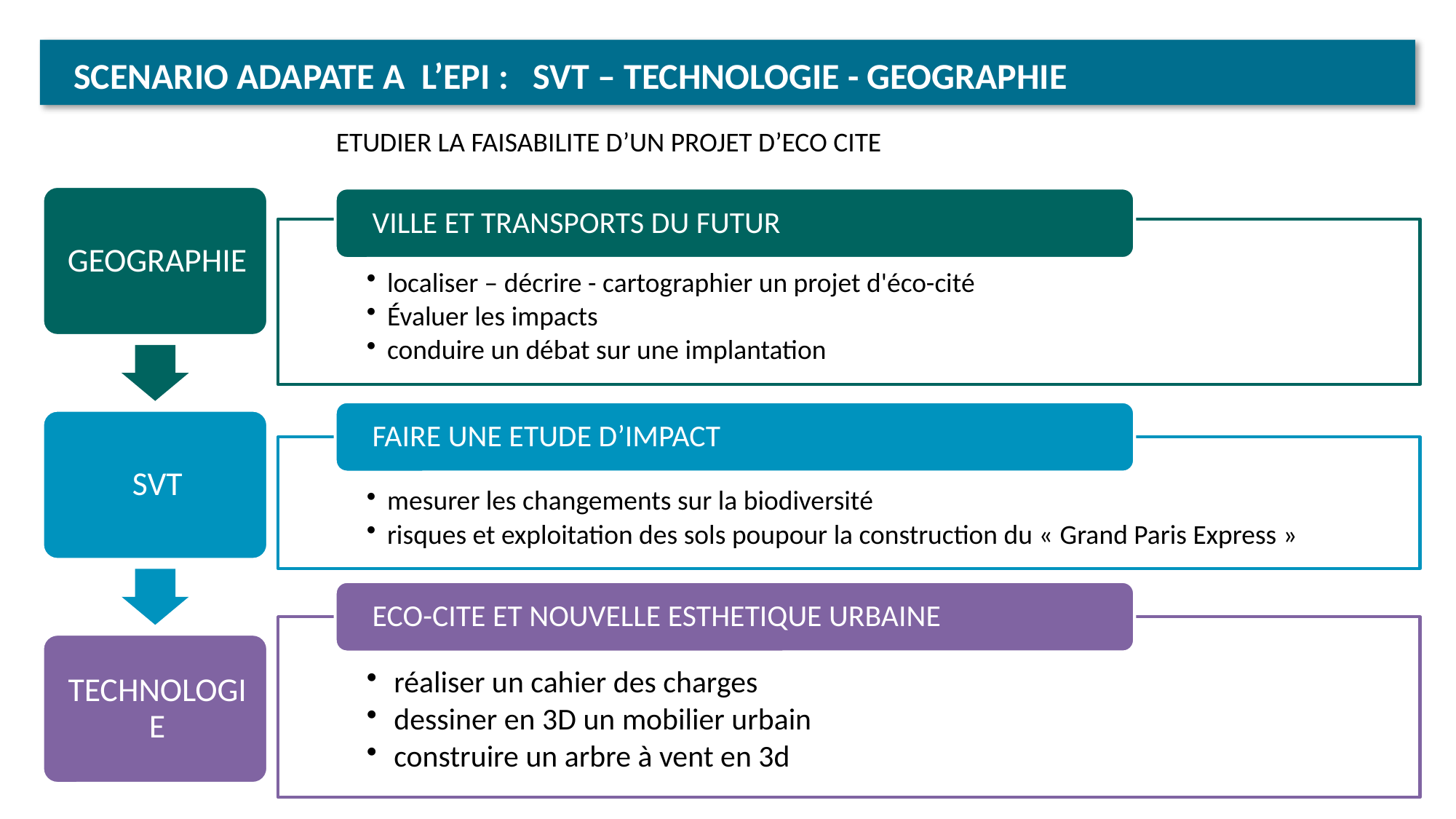

SCENARIO ADAPATE A  L’EPI :   SVT – TECHNOLOGIE - GEOGRAPHIE
ETUDIER LA FAISABILITE D’UN PROJET D’ECO CITE
GEOGRAPHIE

SVT

TECHNOLOGIE
localiser – décrire - cartographier un projet d'éco-cité
Évaluer les impacts
conduire un débat sur une implantation
VILLE ET TRANSPORTS DU FUTUR
mesurer les changements sur la biodiversité
risques et exploitation des sols poupour la construction du « Grand Paris Express »
FAIRE UNE ETUDE D’IMPACT
réaliser un cahier des charges
dessiner en 3D un mobilier urbain
construire un arbre à vent en 3d
ECO-CITE ET NOUVELLE ESTHETIQUE URBAINE